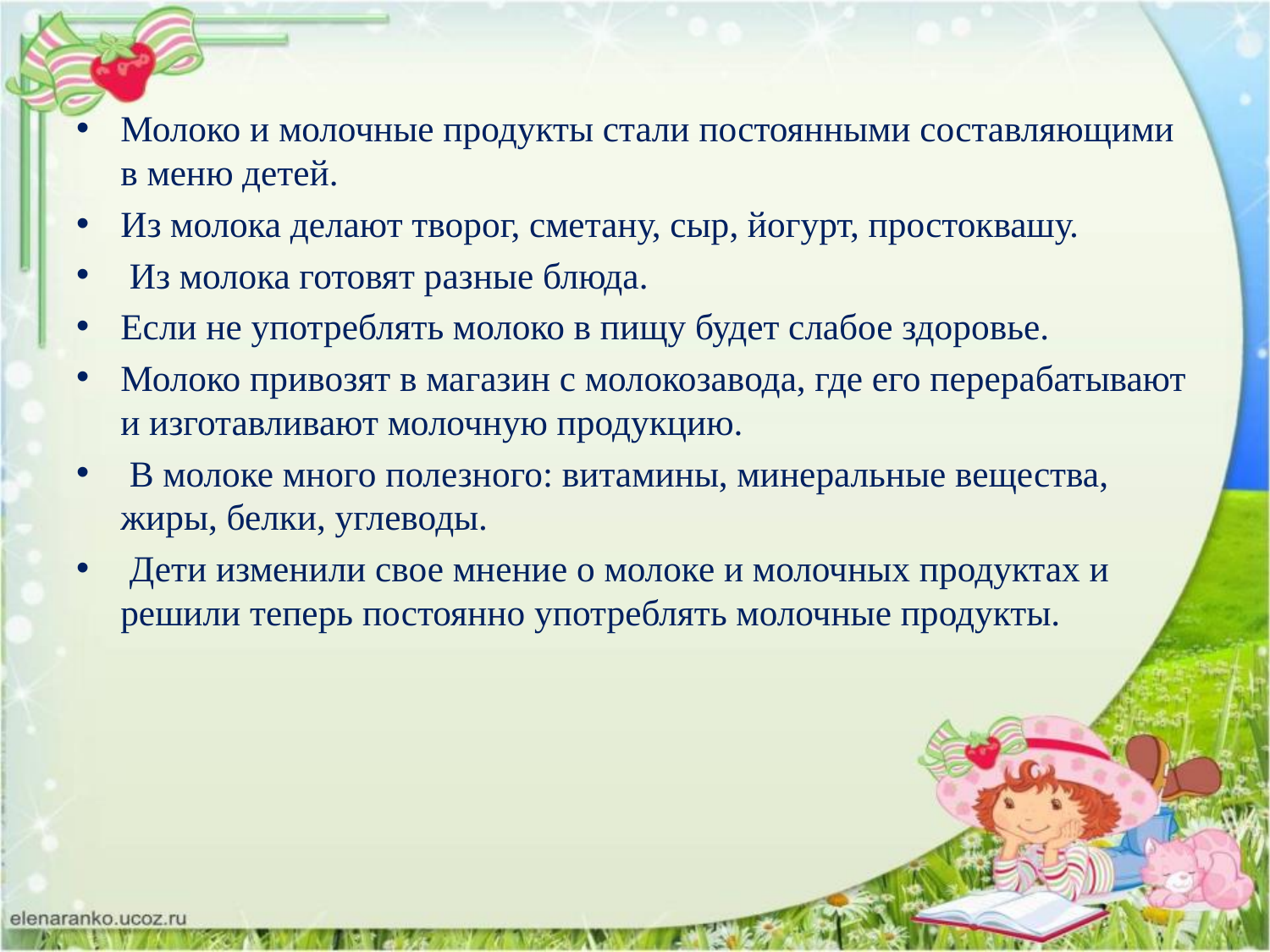

Молоко и молочные продукты стали постоянными составляющими в меню детей.
Из молока делают творог, сметану, сыр, йогурт, простоквашу.
 Из молока готовят разные блюда.
Если не употреблять молоко в пищу будет слабое здоровье.
Молоко привозят в магазин с молокозавода, где его перерабатывают и изготавливают молочную продукцию.
 В молоке много полезного: витамины, минеральные вещества, жиры, белки, углеводы.
 Дети изменили свое мнение о молоке и молочных продуктах и решили теперь постоянно употреблять молочные продукты.